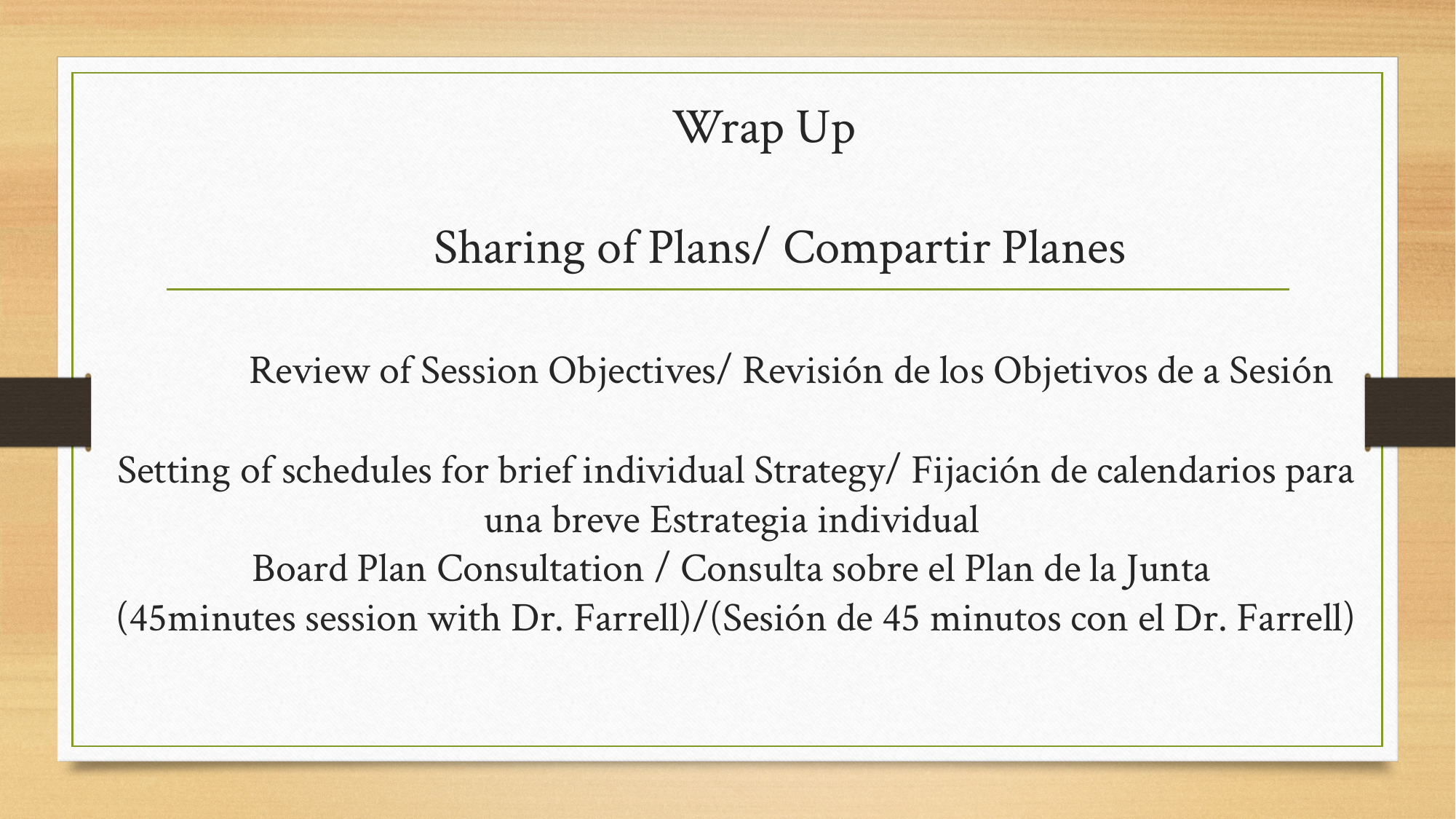

# Wrap Up Sharing of Plans/ Compartir Planes Review of Session Objectives/ Revisión de los Objetivos de a Sesión Setting of schedules for brief individual Strategy/ Fijación de calendarios para una breve Estrategia individual Board Plan Consultation / Consulta sobre el Plan de la Junta (45minutes session with Dr. Farrell)/(Sesión de 45 minutos con el Dr. Farrell)